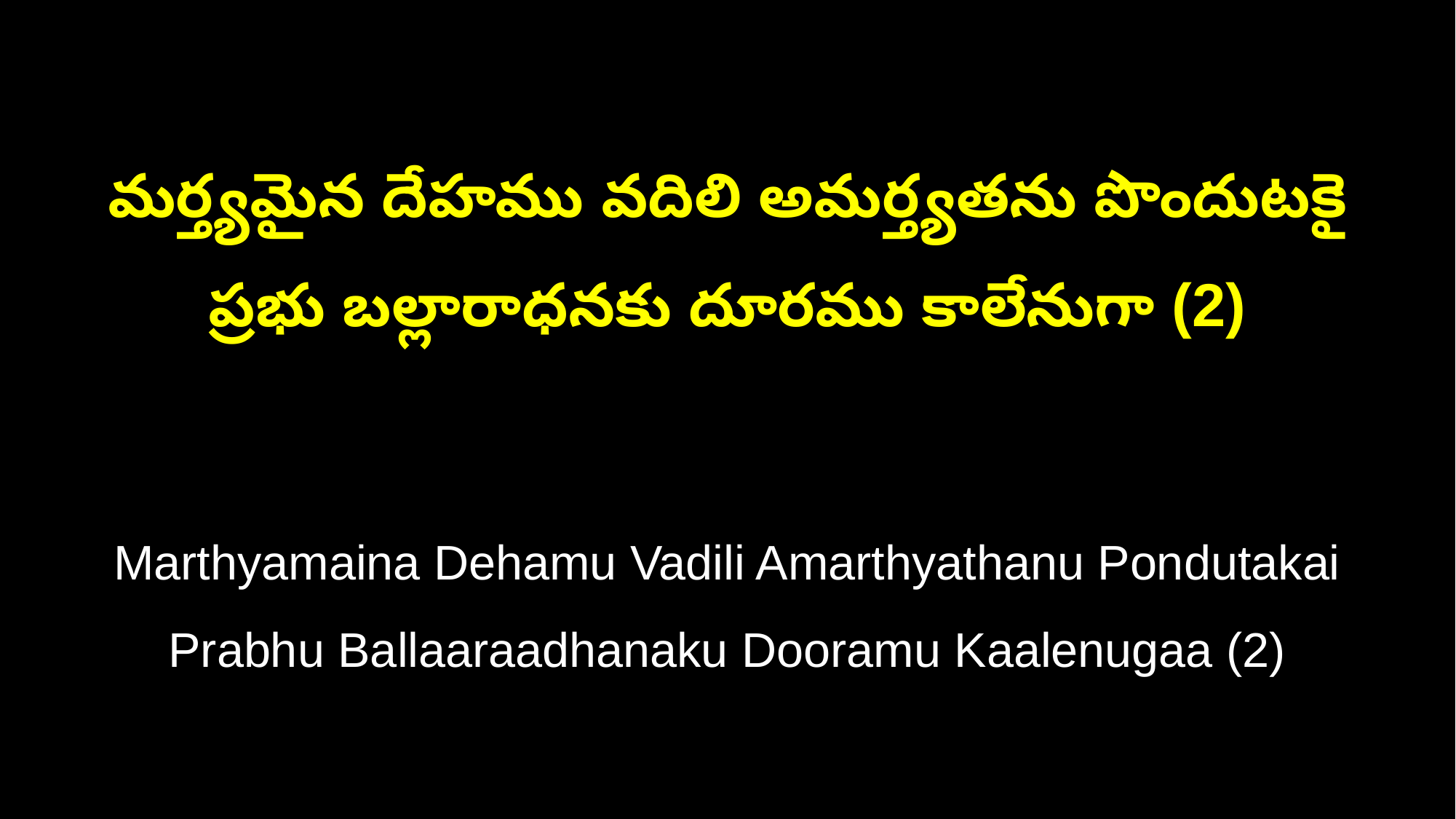

మర్త్యమైన దేహము వదిలి అమర్త్యతను పొందుటకై
ప్రభు బల్లారాధనకు దూరము కాలేనుగా (2)
Marthyamaina Dehamu Vadili Amarthyathanu Pondutakai
Prabhu Ballaaraadhanaku Dooramu Kaalenugaa (2)